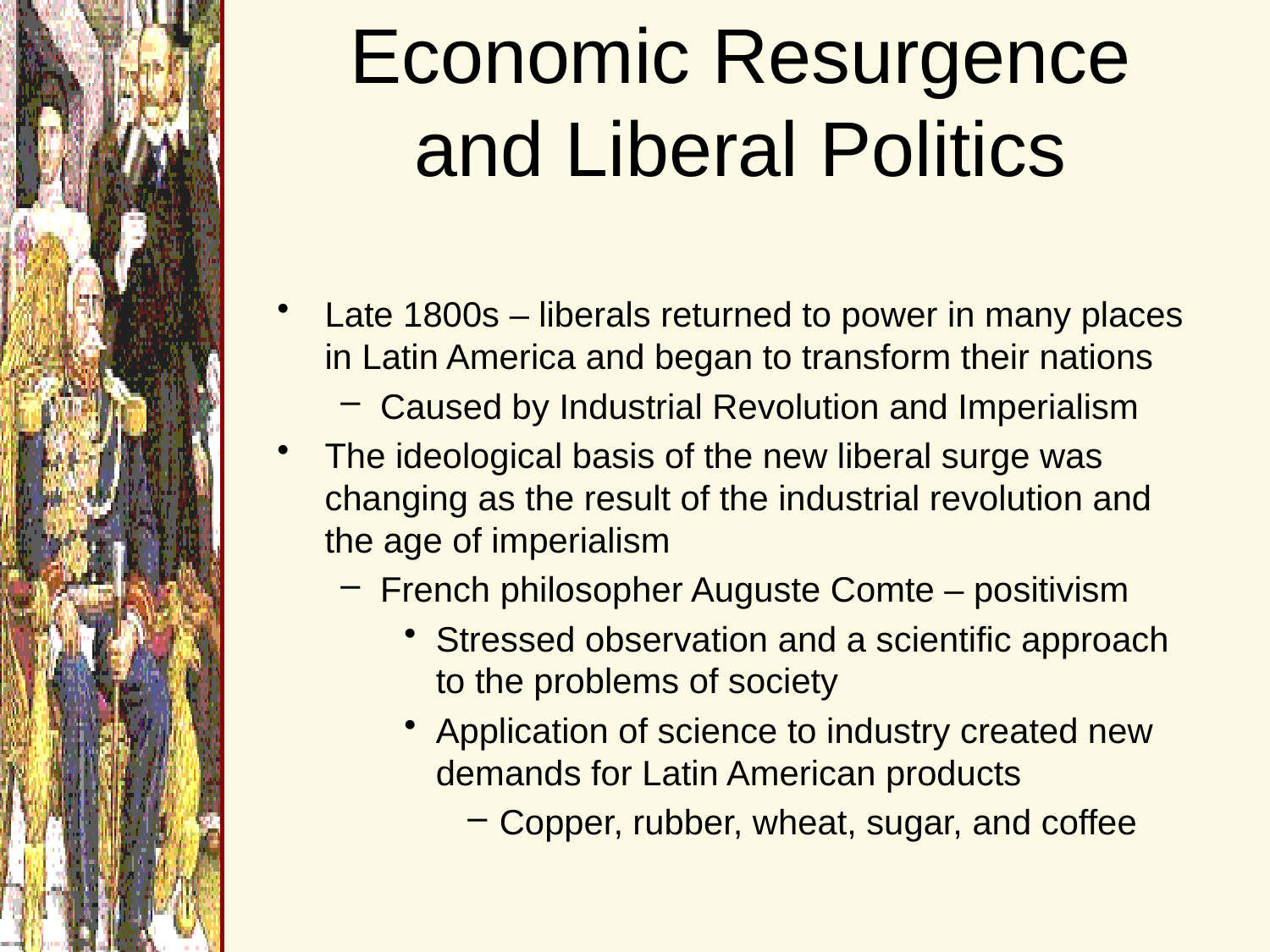

# Economic Resurgence and Liberal Politics
Late 1800s – liberals returned to power in many places in Latin America and began to transform their nations
Caused by Industrial Revolution and Imperialism
The ideological basis of the new liberal surge was changing as the result of the industrial revolution and the age of imperialism
French philosopher Auguste Comte – positivism
Stressed observation and a scientific approach to the problems of society
Application of science to industry created new demands for Latin American products
Copper, rubber, wheat, sugar, and coffee